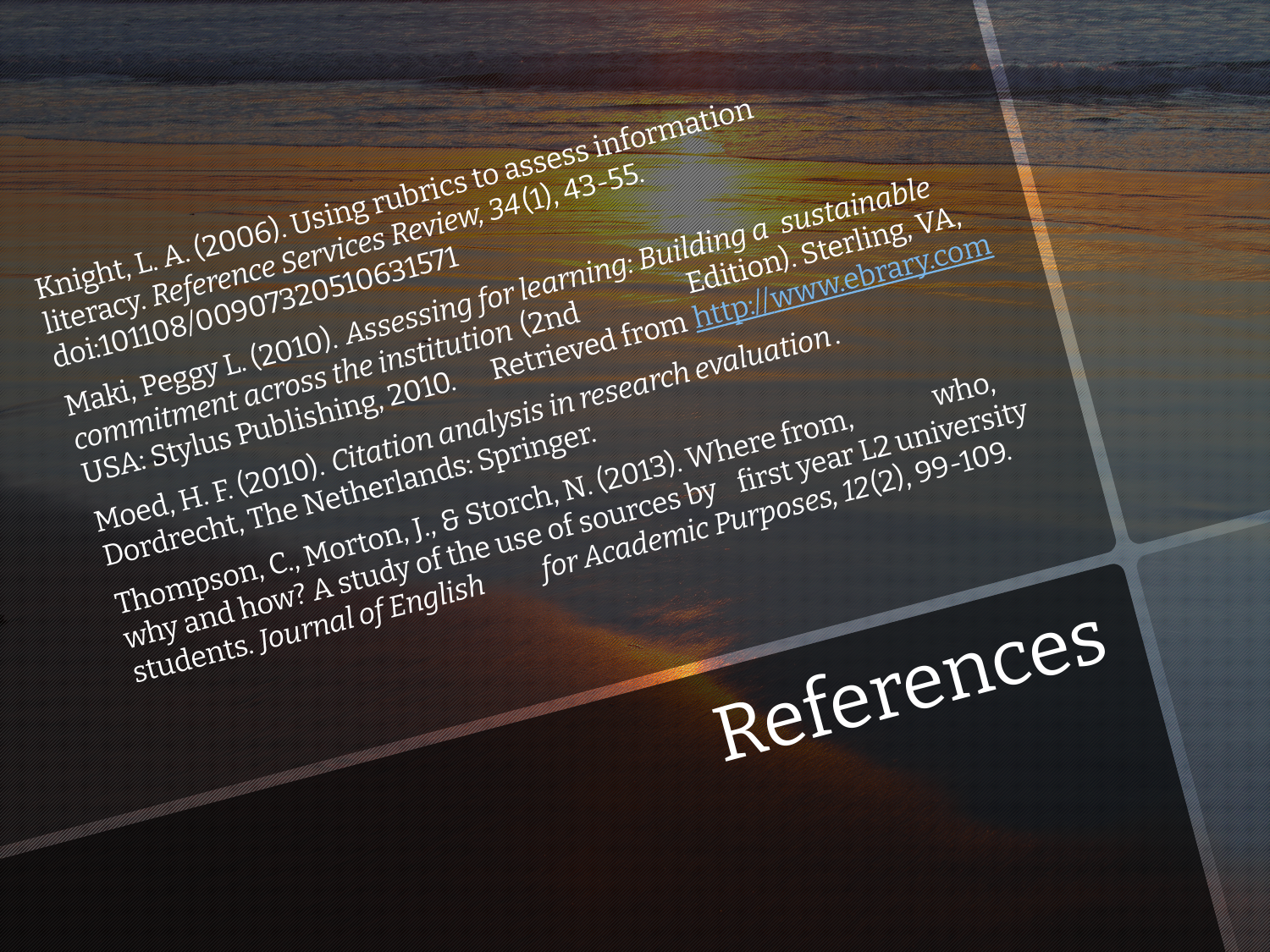

Knight, L. A. (2006). Using rubrics to assess information 	literacy. Reference Services Review, 34(1), 43-55. 	doi:101108/00907320510631571
Maki, Peggy L. (2010). Assessing for learning: Building a 	sustainable commitment across the institution (2nd 	Edition). Sterling, VA, USA: Stylus Publishing, 2010. 	Retrieved from http://www.ebrary.com
Moed, H. F. (2010). Citation analysis in research evaluation. 	Dordrecht, The Netherlands: Springer.
Thompson, C., Morton, J., & Storch, N. (2013). Where from, 	who, why and how? A study of the use of sources by 	first year L2 university students. Journal of English 	for Academic Purposes, 12(2), 99-109.

# References